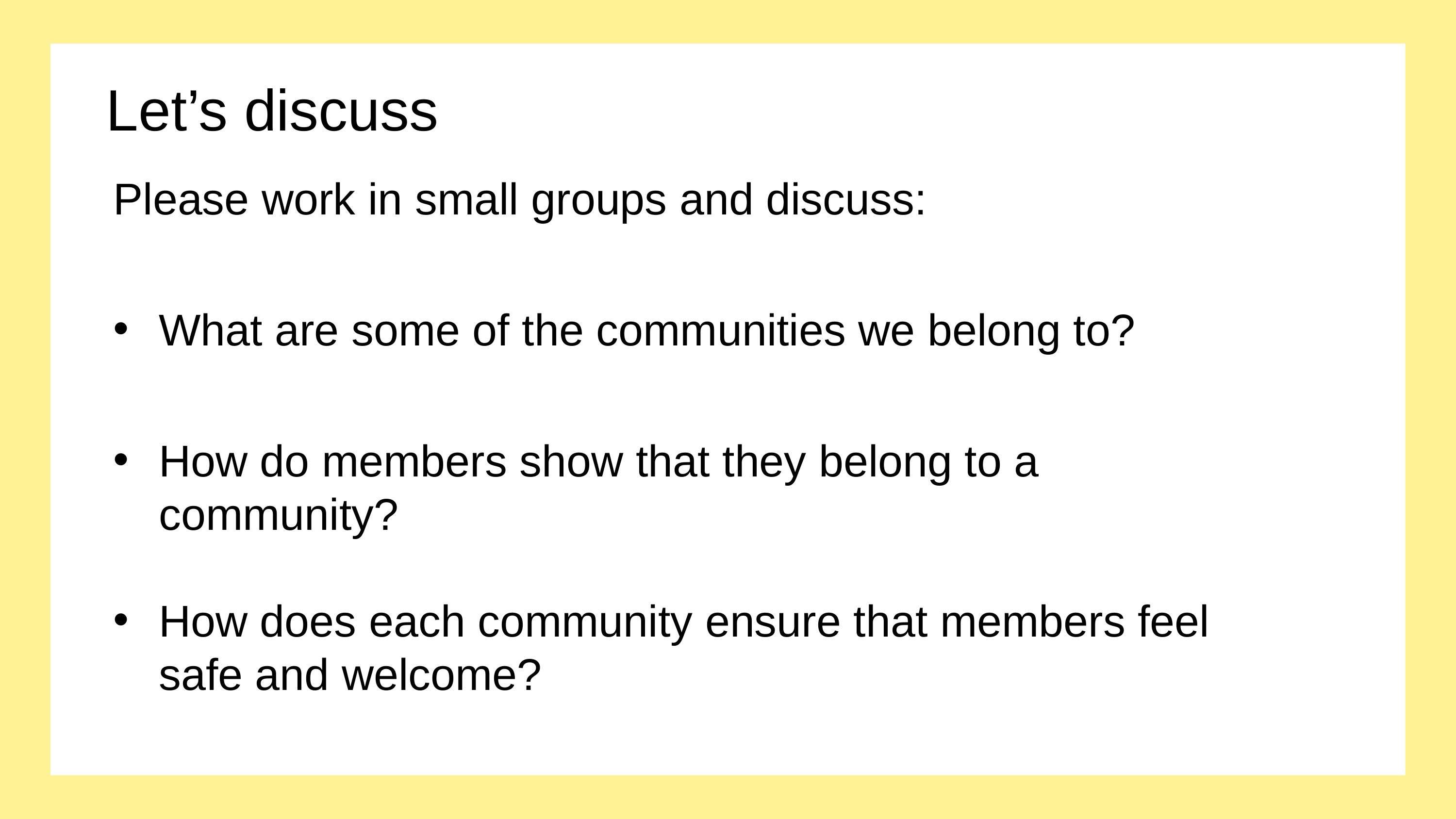

Let’s discuss
Please work in small groups and discuss:

What are some of the communities we belong to?

How do members show that they belong to a community?

How does each community ensure that members feel safe and welcome?